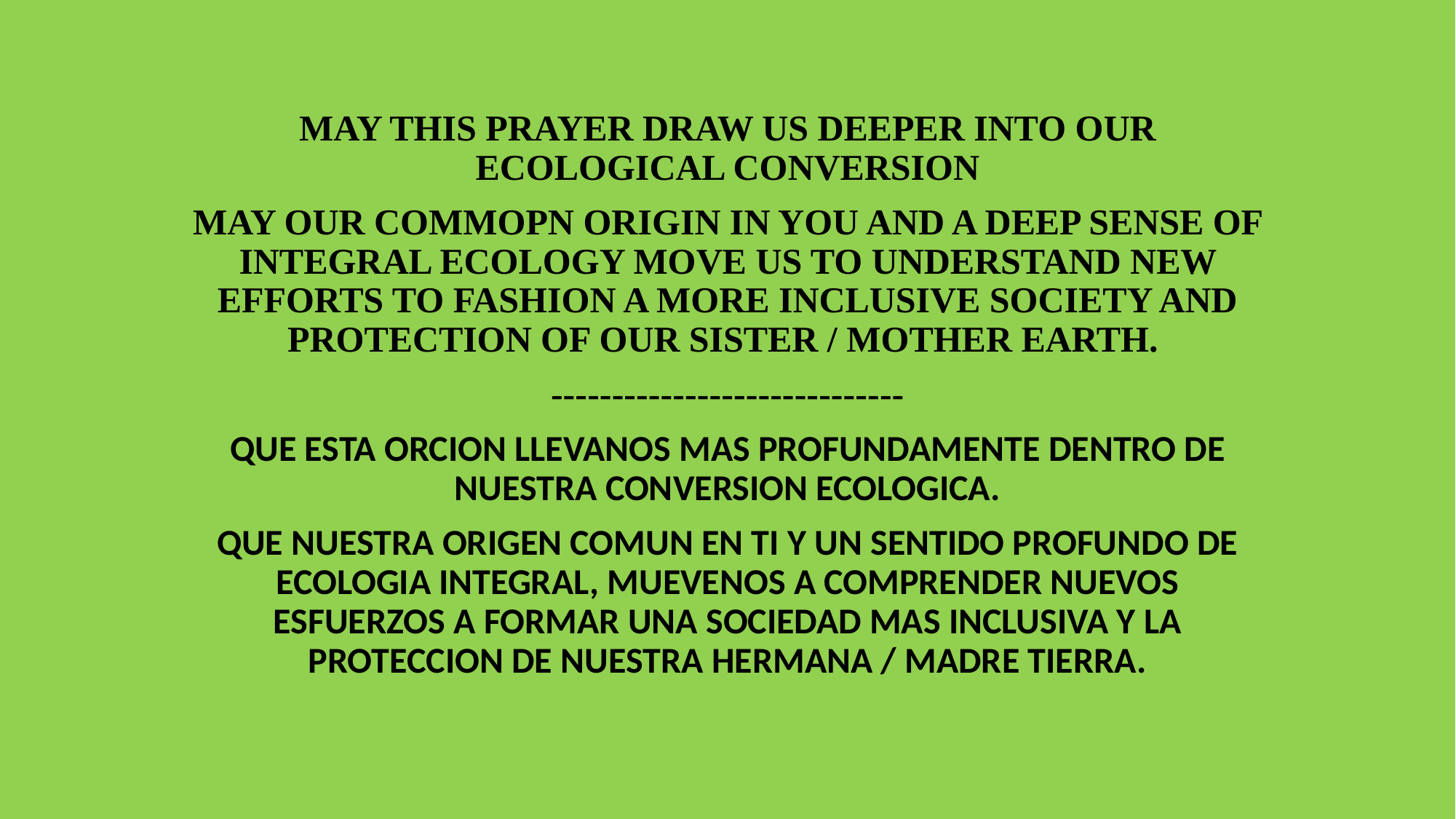

MAY THIS PRAYER DRAW US DEEPER INTO OUR ECOLOGICAL CONVERSION
MAY OUR COMMOPN ORIGIN IN YOU AND A DEEP SENSE OF INTEGRAL ECOLOGY MOVE US TO UNDERSTAND NEW EFFORTS TO FASHION A MORE INCLUSIVE SOCIETY AND PROTECTION OF OUR SISTER / MOTHER EARTH.
-----------------------------
QUE ESTA ORCION LLEVANOS MAS PROFUNDAMENTE DENTRO DE NUESTRA CONVERSION ECOLOGICA.
QUE NUESTRA ORIGEN COMUN EN TI Y UN SENTIDO PROFUNDO DE ECOLOGIA INTEGRAL, MUEVENOS A COMPRENDER NUEVOS ESFUERZOS A FORMAR UNA SOCIEDAD MAS INCLUSIVA Y LA PROTECCION DE NUESTRA HERMANA / MADRE TIERRA.